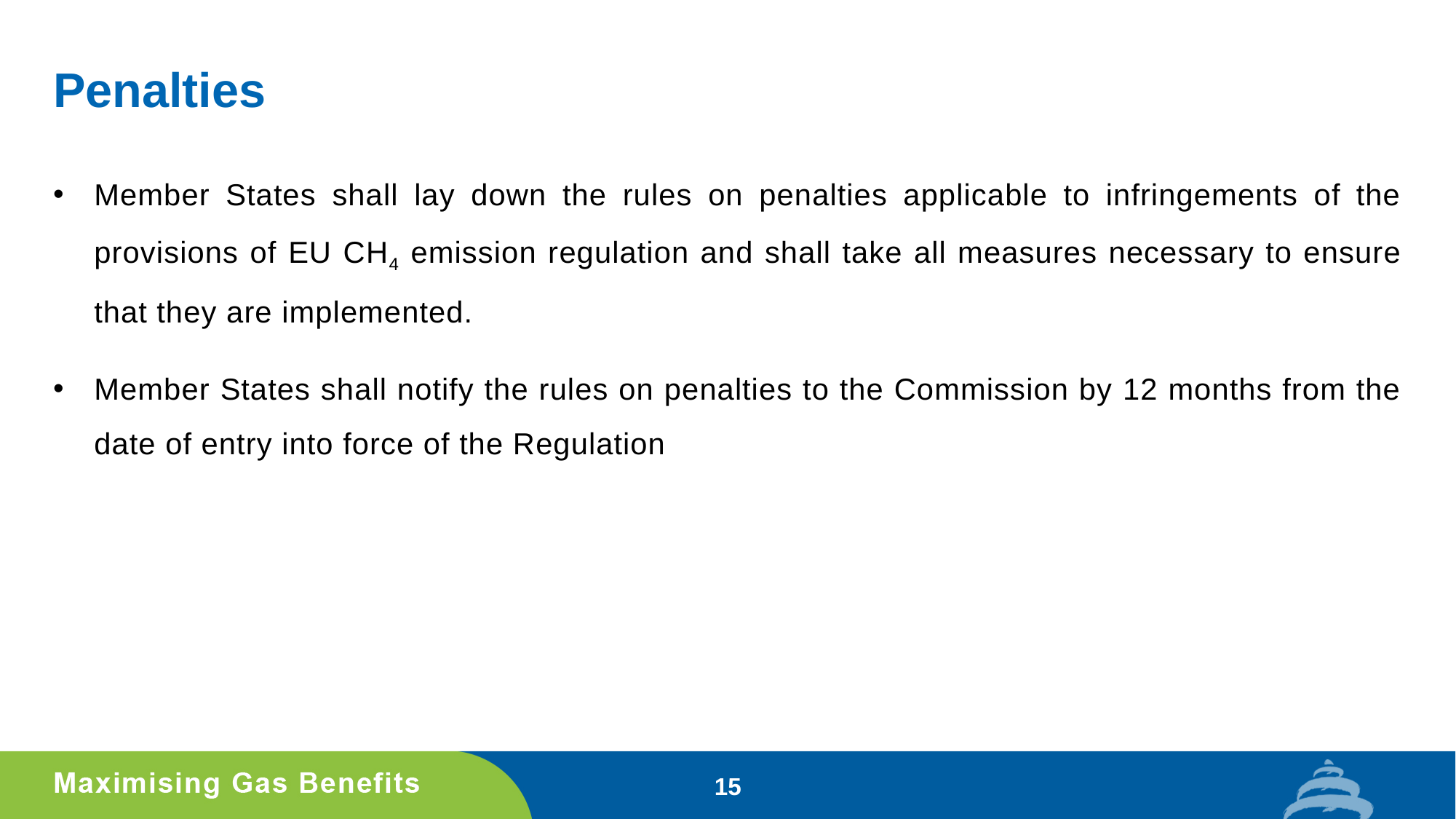

# Penalties
Member States shall lay down the rules on penalties applicable to infringements of the provisions of EU CH4 emission regulation and shall take all measures necessary to ensure that they are implemented.
Member States shall notify the rules on penalties to the Commission by 12 months from the date of entry into force of the Regulation
15